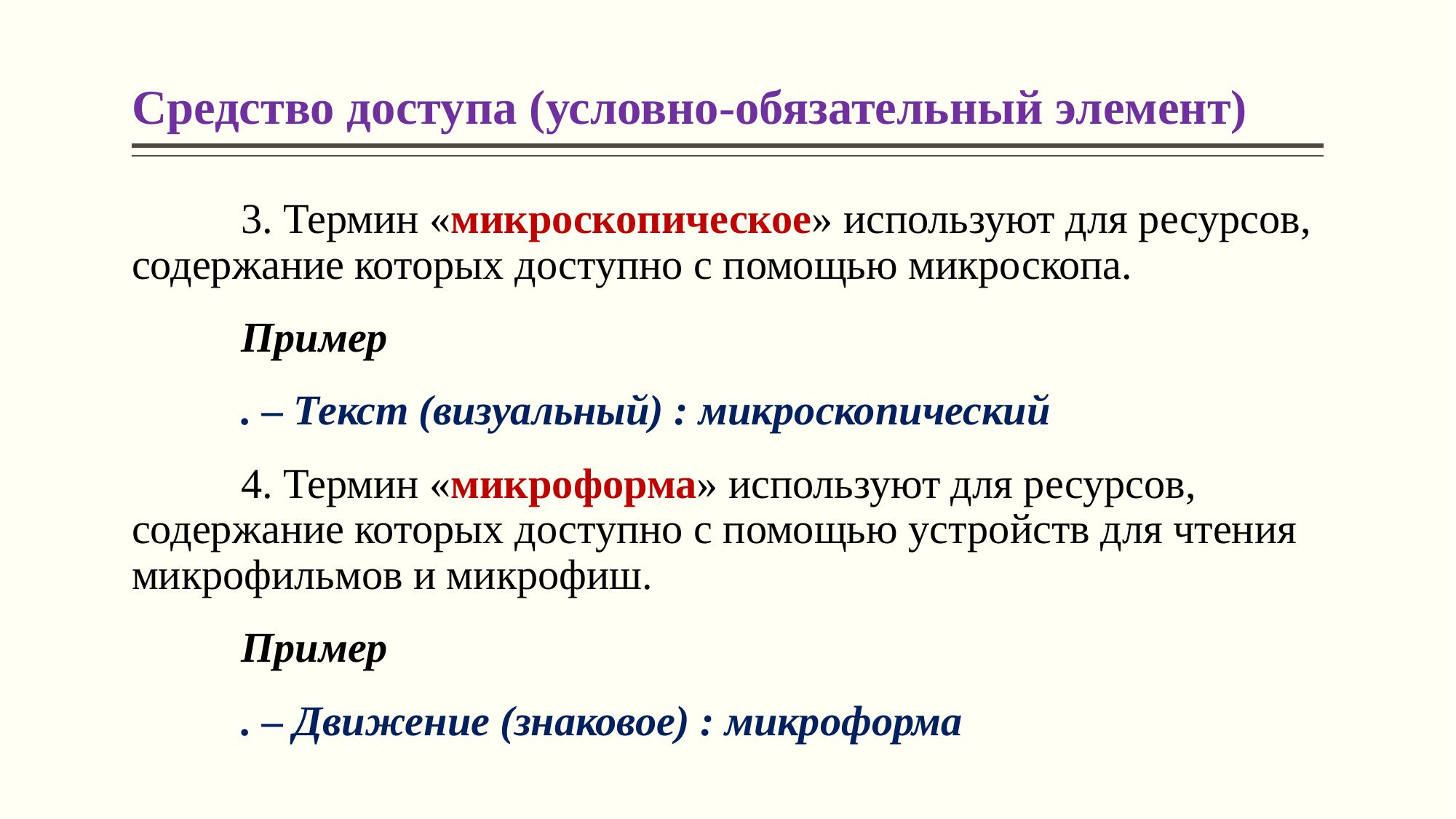

# Средство доступа (условно-обязательный элемент)
	3. Термин «микроскопическое» используют для ресурсов, содержание которых доступно с помощью микроскопа.
	Пример
	. – Текст (визуальный) : микроскопический
	4. Термин «микроформа» используют для ресурсов, содержание которых доступно с помощью устройств для чтения микрофильмов и микрофиш.
	Пример
	. – Движение (знаковое) : микроформа